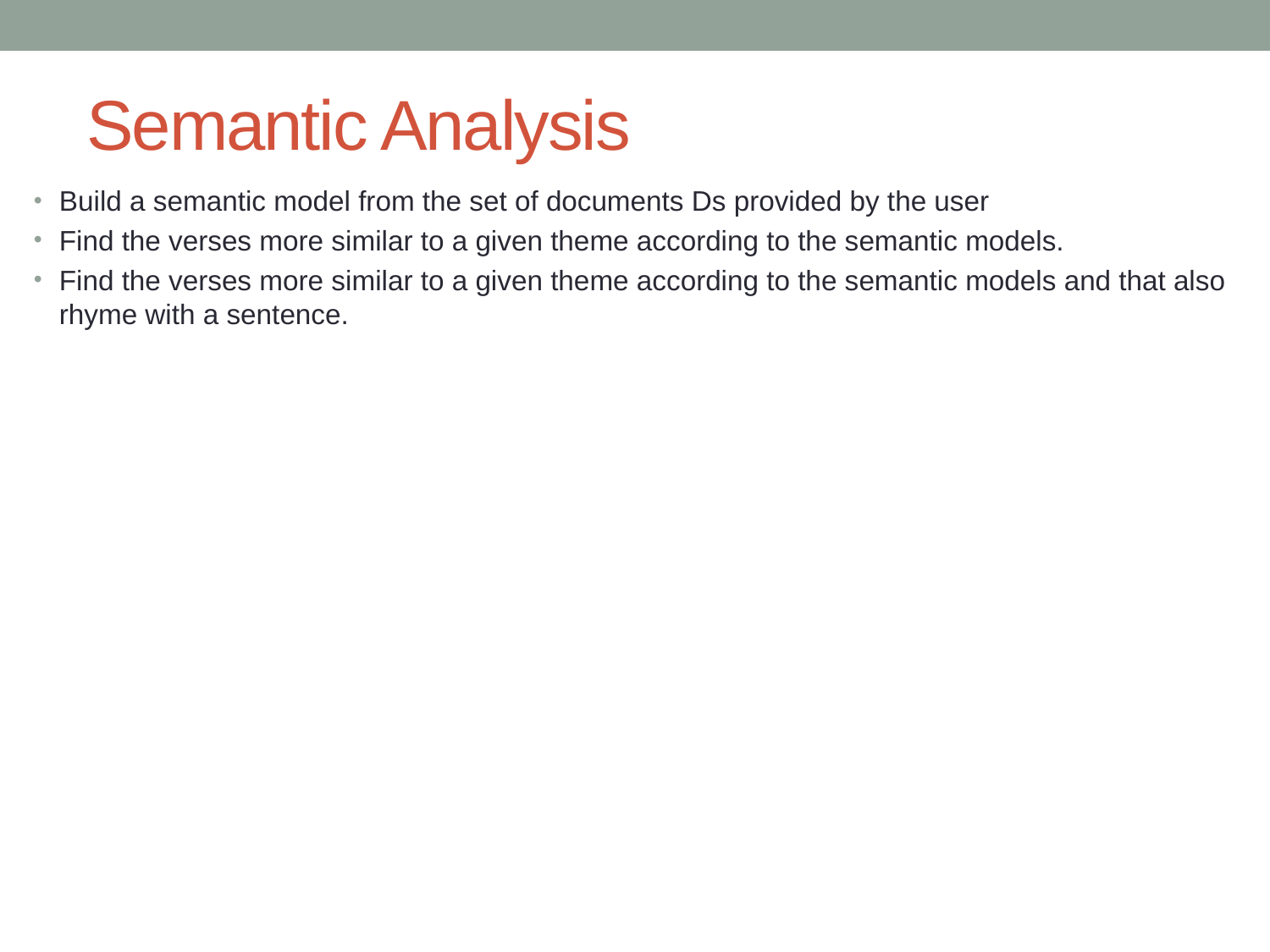

# Semantic Analysis
Build a semantic model from the set of documents Ds provided by the user
Find the verses more similar to a given theme according to the semantic models.
Find the verses more similar to a given theme according to the semantic models and that also rhyme with a sentence.